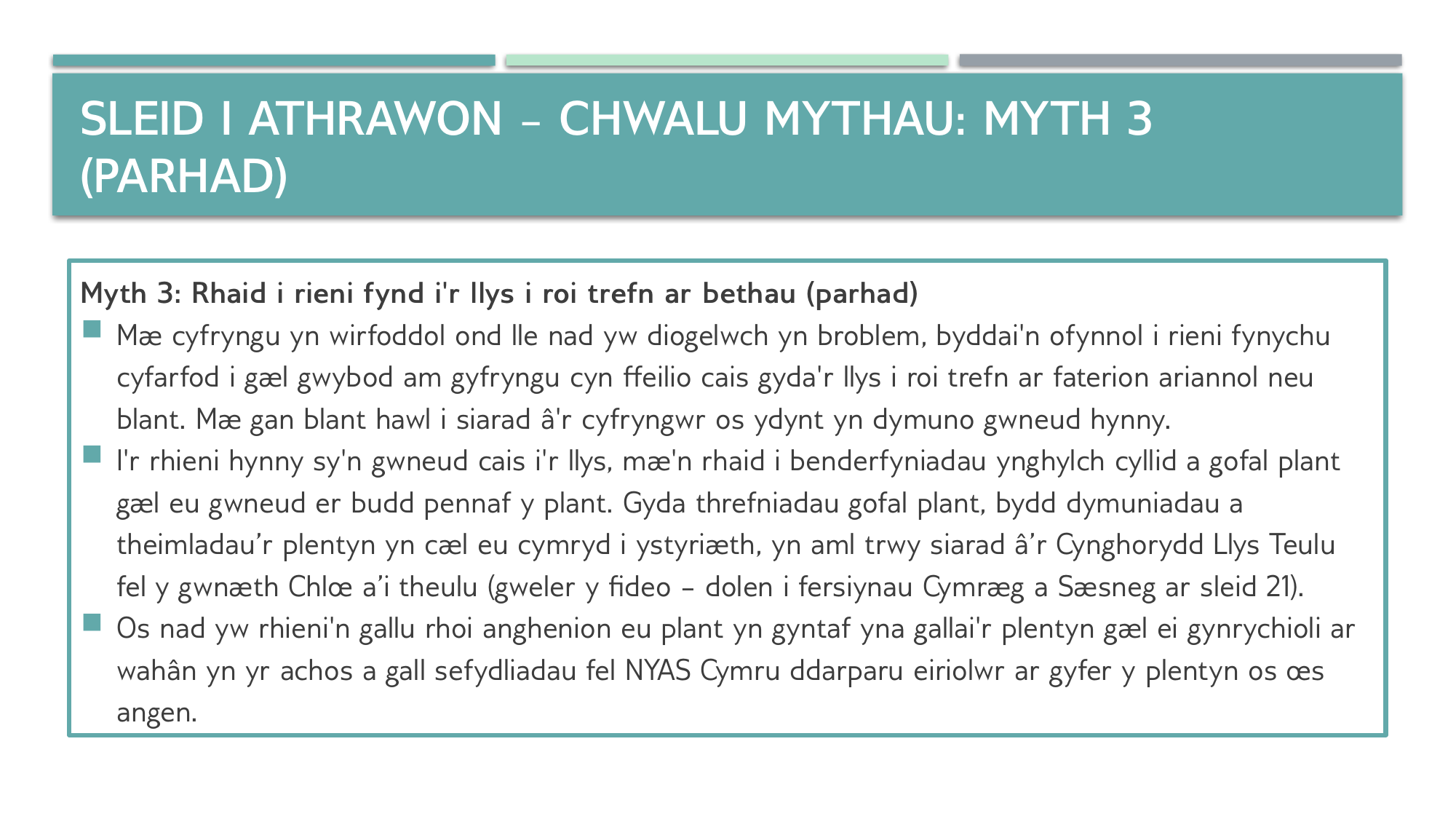

# SLEID I ATHRAWON – chwalu mythau: MYTH 3 (parhad)
Myth 3: Rhaid i rieni fynd i'r llys i roi trefn ar bethau (parhad)
Mae cyfryngu yn wirfoddol ond lle nad yw diogelwch yn broblem, byddai'n ofynnol i rieni fynychu cyfarfod i gael gwybod am gyfryngu cyn ffeilio cais gyda'r llys i roi trefn ar faterion ariannol neu blant. Mae gan blant hawl i siarad â'r cyfryngwr os ydynt yn dymuno gwneud hynny.
I'r rhieni hynny sy'n gwneud cais i'r llys, mae'n rhaid i benderfyniadau ynghylch cyllid a gofal plant gael eu gwneud er budd pennaf y plant. Gyda threfniadau gofal plant, bydd dymuniadau a theimladau’r plentyn yn cael eu cymryd i ystyriaeth, yn aml trwy siarad â’r Cynghorydd Llys Teulu fel y gwnaeth Chloe a’i theulu (gweler y fideo – dolen i fersiynau Cymraeg a Saesneg ar sleid 21).
Os nad yw rhieni'n gallu rhoi anghenion eu plant yn gyntaf yna gallai'r plentyn gael ei gynrychioli ar wahân yn yr achos a gall sefydliadau fel NYAS Cymru ddarparu eiriolwr ar gyfer y plentyn os oes angen.